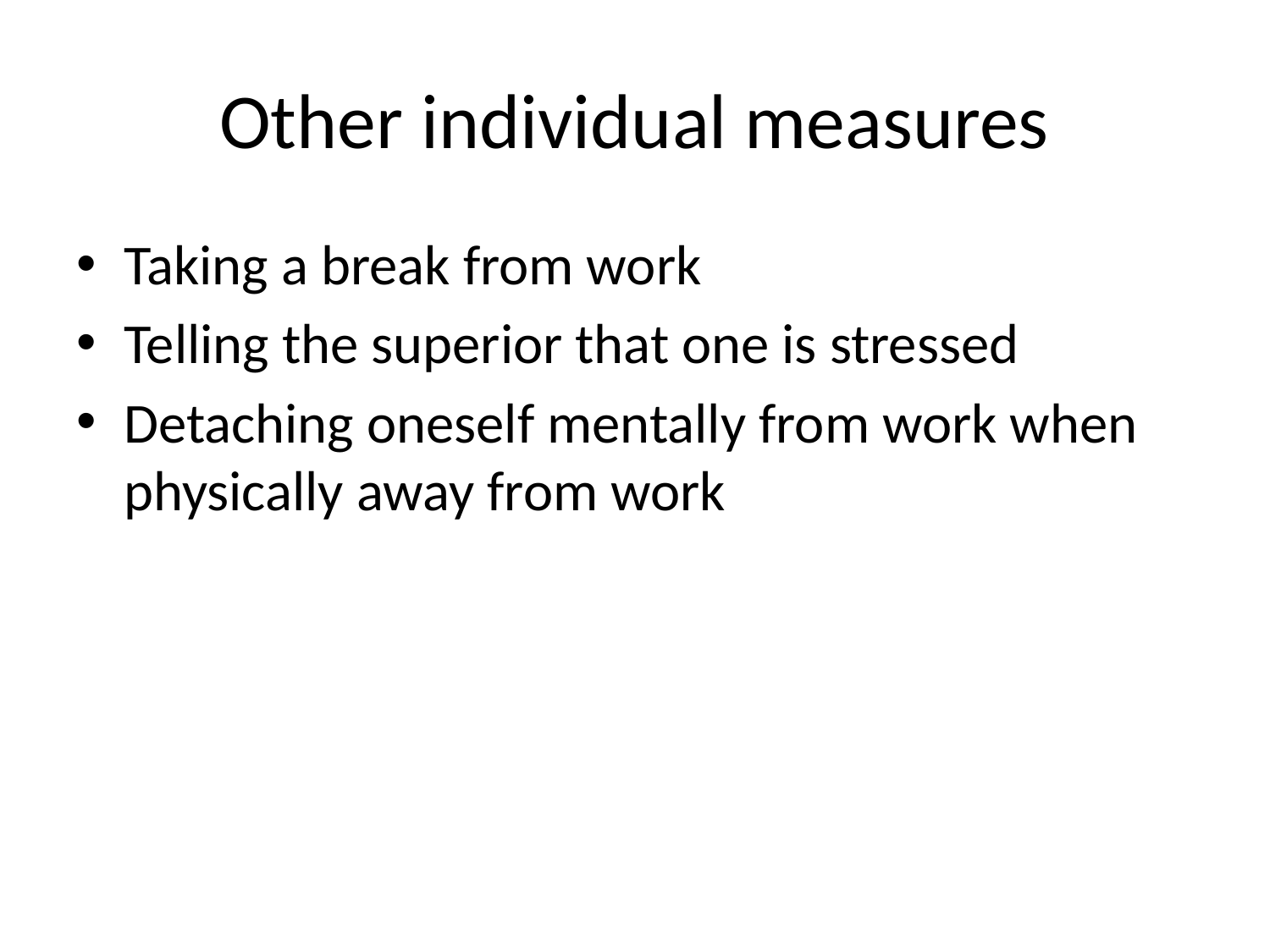

# Other individual measures
Taking a break from work
Telling the superior that one is stressed
Detaching oneself mentally from work when physically away from work